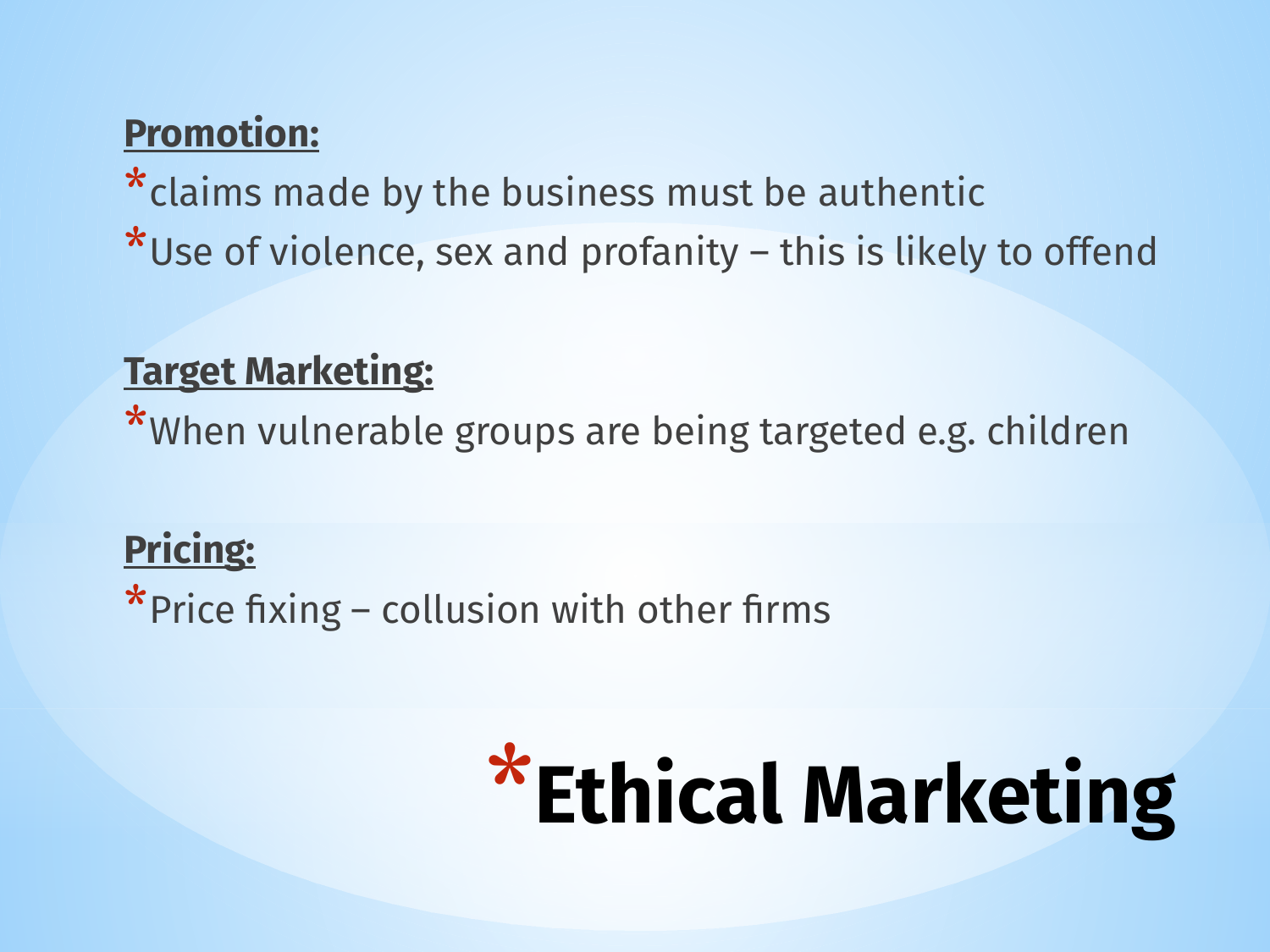

Promotion:
claims made by the business must be authentic
Use of violence, sex and profanity – this is likely to offend

Target Marketing:
When vulnerable groups are being targeted e.g. children

Pricing:
Price fixing – collusion with other firms
# Ethical Marketing